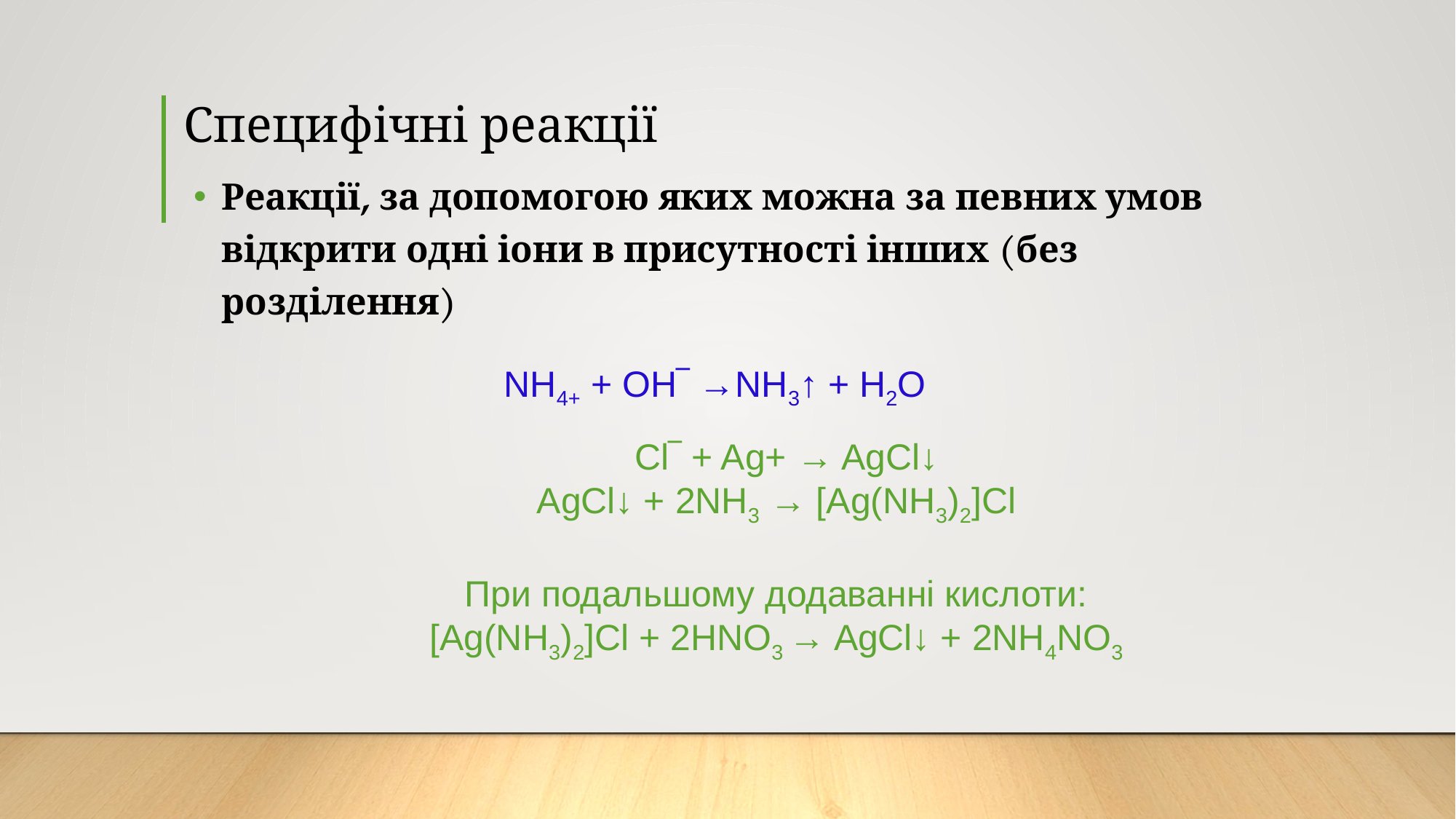

Специфічні реакції
Реакції, за допомогою яких можна за певних умов відкрити одні іони в присутності інших (без розділення)
NH4+ + OH‾ →NH3↑ + H2O
  Cl‾ + Ag+ → AgCl↓
AgCl↓ + 2NH3 → [Ag(NH3)2]Cl

При подальшому додаванні кислоти:
[Ag(NH3)2]Cl + 2HNO3 → AgCl↓ + 2NH4NO3